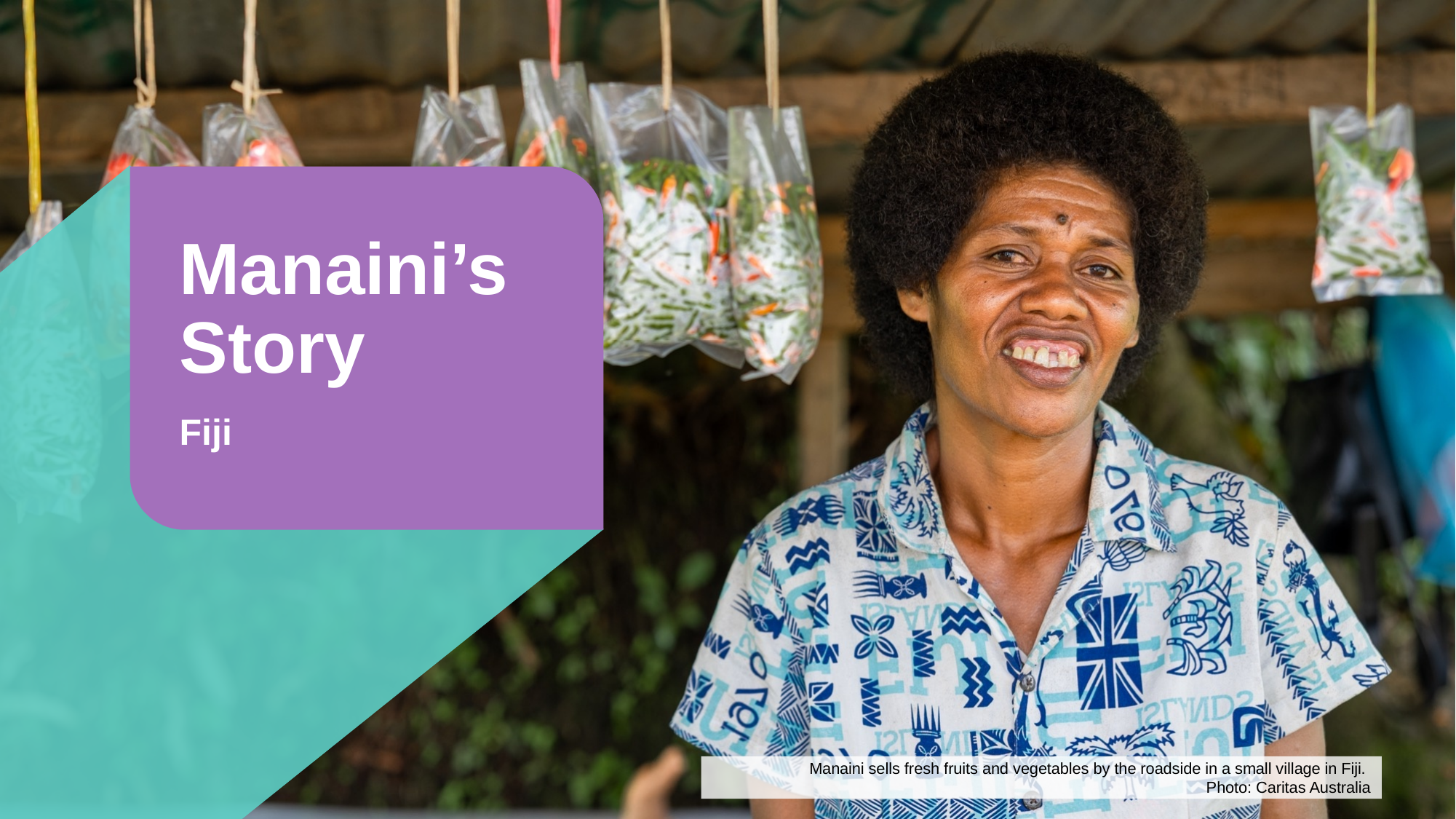

# Manaini’s Story
Fiji
Manaini sells fresh fruits and vegetables by the roadside in a small village in Fiji.
Photo: Caritas Australia